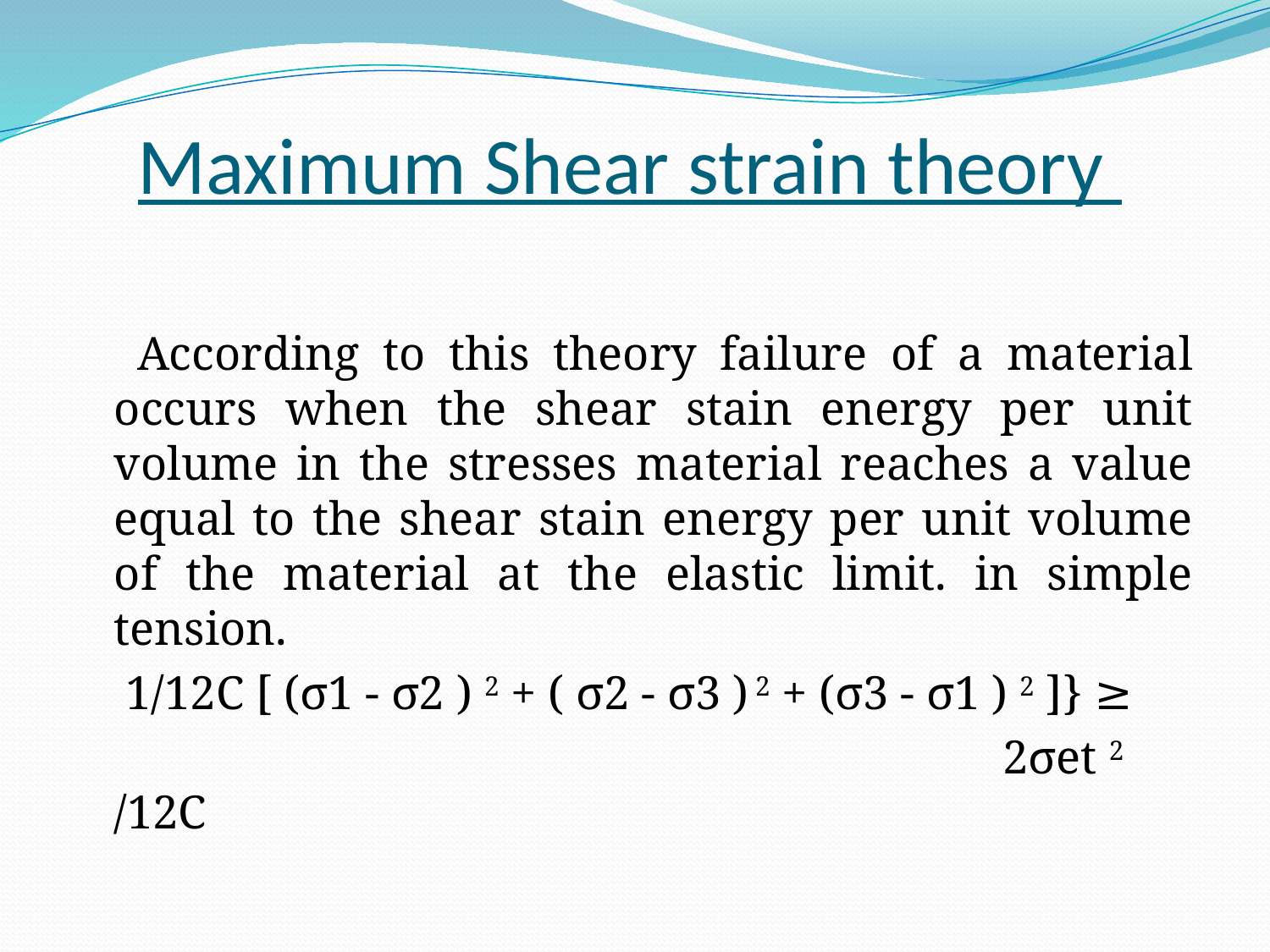

Maximum Shear strain theory

	 According to this theory failure of a material occurs when the shear stain energy per unit volume in the stresses material reaches a value equal to the shear stain energy per unit volume of the material at the elastic limit. in simple tension.
	 1/12C [ (σ1 - σ2 ) 2 + ( σ2 - σ3 ) 2 + (σ3 - σ1 ) 2 ]} ≥
								2σet 2 /12C